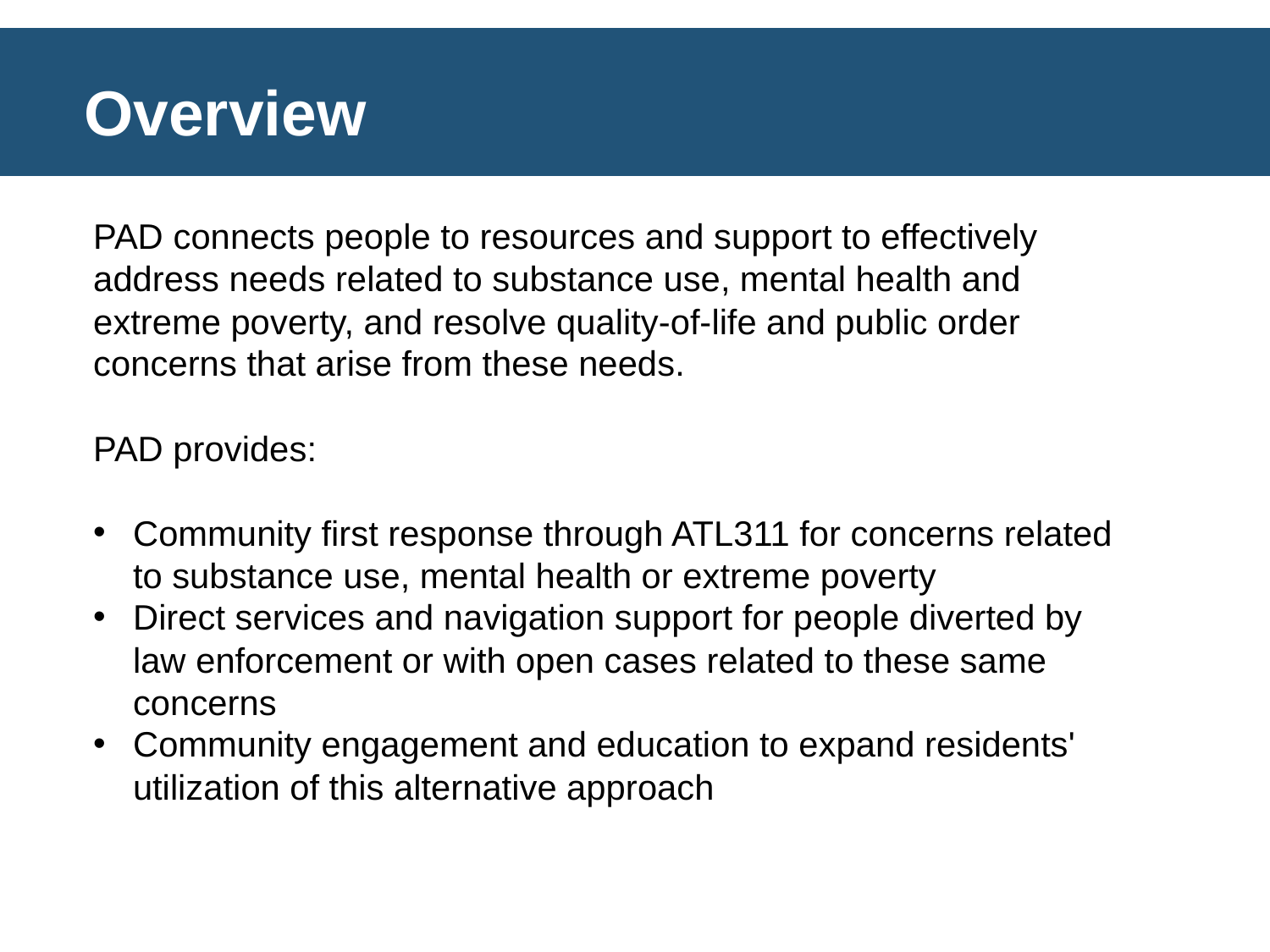

Overview
PAD connects people to resources and support to effectively address needs related to substance use, mental health and extreme poverty, and resolve quality-of-life and public order concerns that arise from these needs.

PAD provides:

Community first response through ATL311 for concerns related to substance use, mental health or extreme poverty
Direct services and navigation support for people diverted by law enforcement or with open cases related to these same concerns
Community engagement and education to expand residents' utilization of this alternative approach